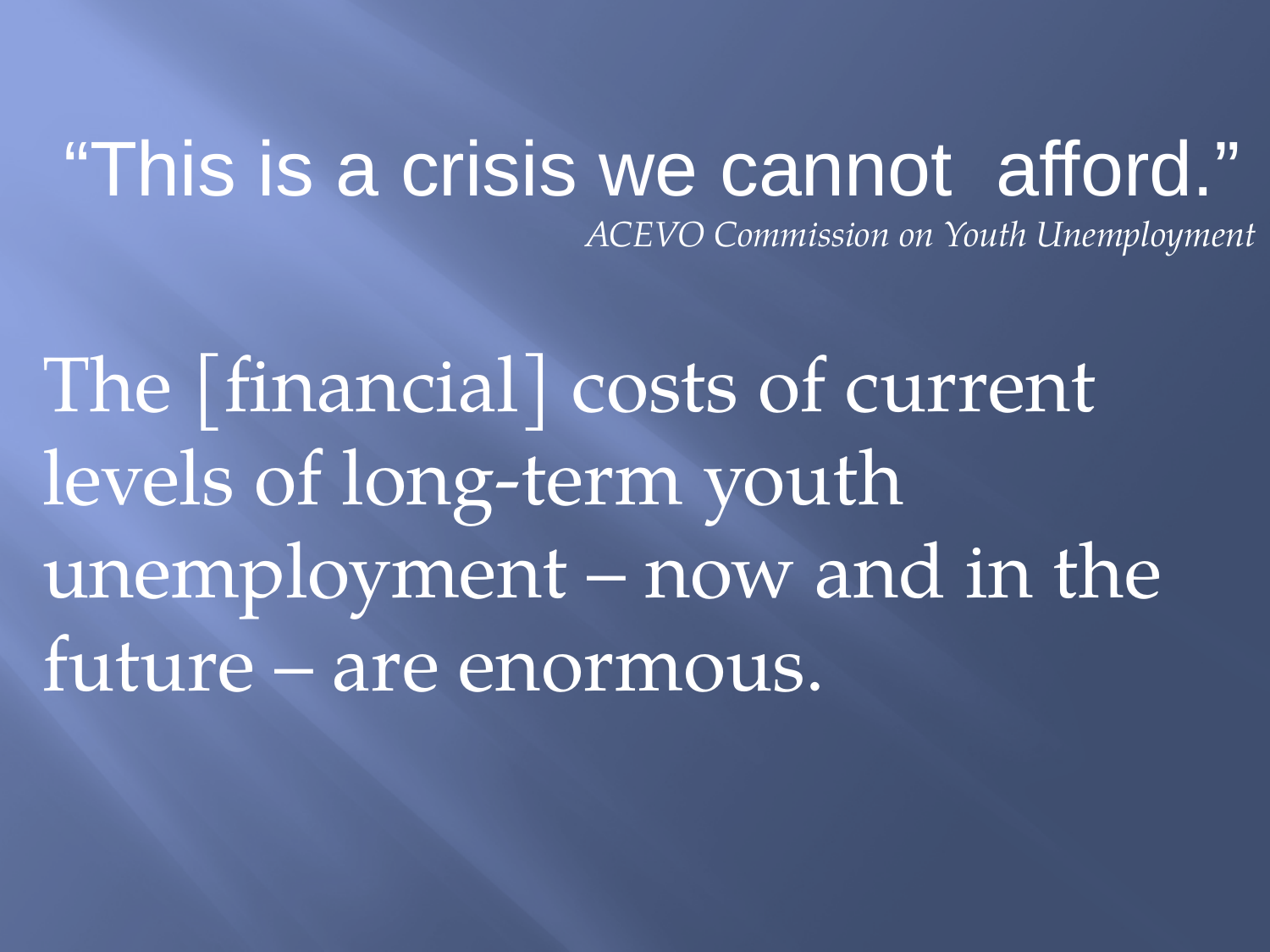

“This is a crisis we cannot  afford.”
ACEVO Commission on Youth Unemployment

The [financial] costs of current levels of long-term youth unemployment – now and in the future – are enormous.